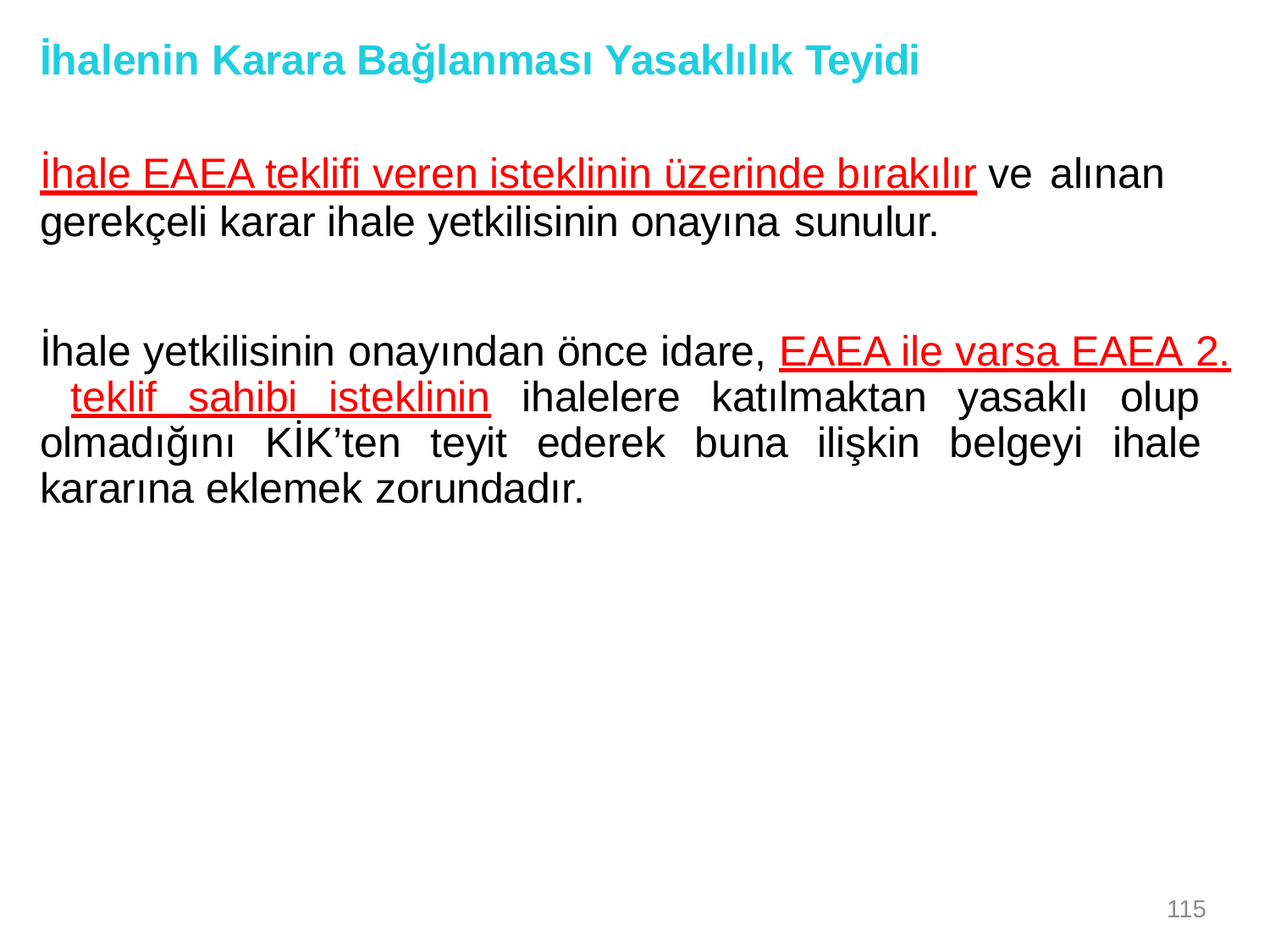

İhalenin Karara Bağlanması Yasaklılık Teyidi
İhale EAEA teklifi veren isteklinin üzerinde bırakılır ve alınan
gerekçeli karar ihale yetkilisinin onayına sunulur.

İhale yetkilisinin onayından önce idare, EAEA ile varsa EAEA 2.  teklif sahibi isteklinin ihalelere katılmaktan yasaklı olup  olmadığını KİK’ten teyit ederek buna ilişkin belgeyi ihale  kararına eklemek zorundadır.
115